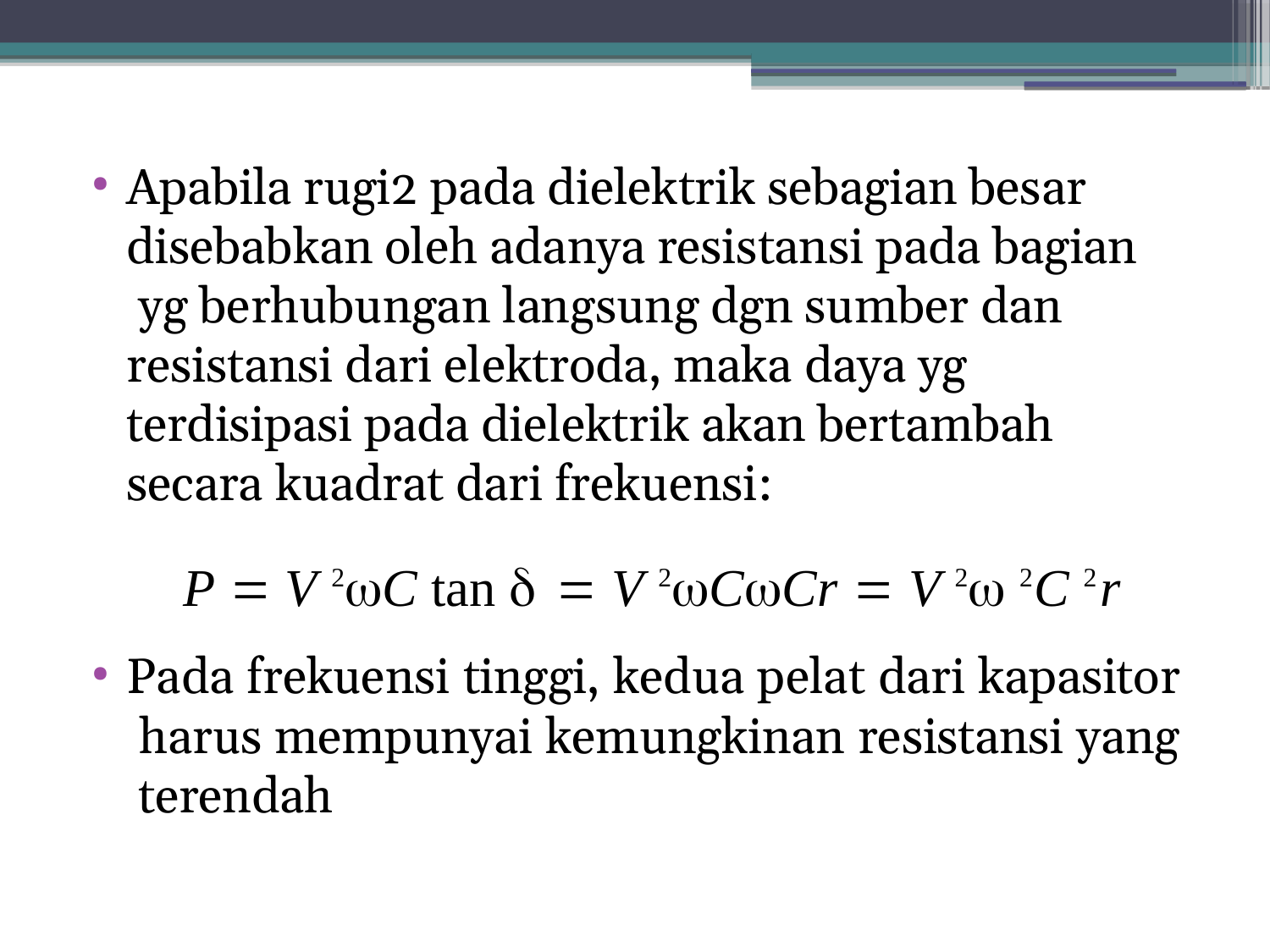

Apabila rugi2 pada dielektrik sebagian besar  disebabkan oleh adanya resistansi pada bagian  yg berhubungan langsung dgn sumber dan  resistansi dari elektroda, maka daya yg  terdisipasi pada dielektrik akan bertambah  secara kuadrat dari frekuensi:
P = V 2ωC tan δ = V 2ωCωCr = V 2ω 2C 2r
Pada frekuensi tinggi, kedua pelat dari kapasitor  harus mempunyai kemungkinan resistansi yang  terendah